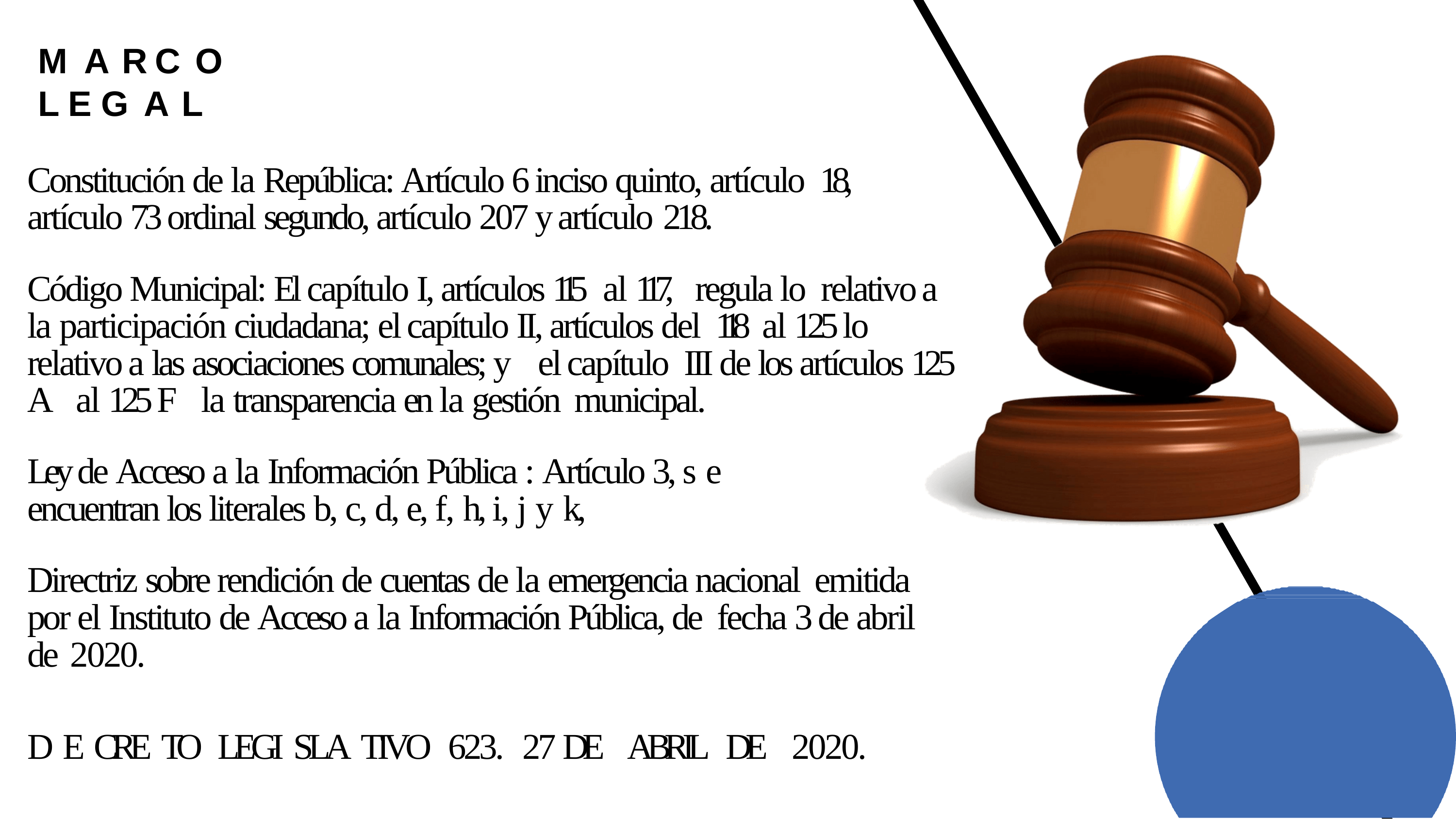

# MARCO	LEGAL

Constitución de la República: Artículo 6 inciso quinto, artículo  18, artículo 73 ordinal segundo, artículo 207 y artículo 218.

Código Municipal: El capítulo I, artículos 115                 al 117,          regula lo  relativo a la participación ciudadana; el capítulo II, artículos del  118                       al 125 lo relativo a las asociaciones comunales; y    el capítulo  III de los artículos 125 A   al 125 F       la transparencia en la gestión  municipal.

Ley de Acceso a la Información Pública : Artículo 3, s e  encuentran los literales b, c, d, e, f, h, i, j y k,

Directriz sobre rendición de cuentas de la emergencia nacional  emitida por el Instituto de Acceso a la Información Pública, de  fecha 3 de abril de 2020.

D E CRE TO   LEGI SLA TIVO   623.  27 DE      ABRIL    DE   2020.